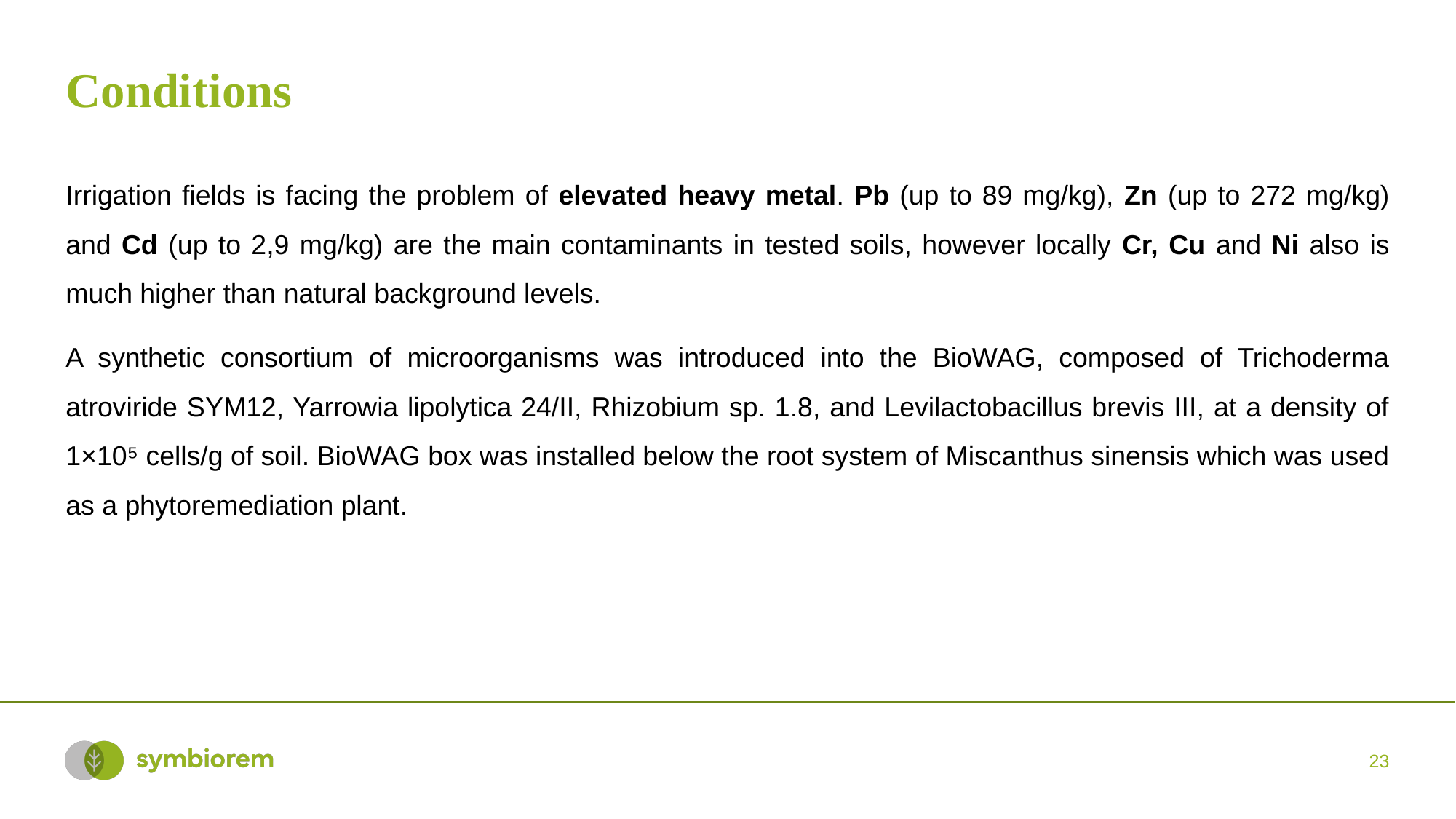

# Conditions
Irrigation fields is facing the problem of elevated heavy metal. Pb (up to 89 mg/kg), Zn (up to 272 mg/kg) and Cd (up to 2,9 mg/kg) are the main contaminants in tested soils, however locally Cr, Cu and Ni also is much higher than natural background levels.
A synthetic consortium of microorganisms was introduced into the BioWAG, composed of Trichoderma atroviride SYM12, Yarrowia lipolytica 24/II, Rhizobium sp. 1.8, and Levilactobacillus brevis III, at a density of 1×10⁵ cells/g of soil. BioWAG box was installed below the root system of Miscanthus sinensis which was used as a phytoremediation plant.

23